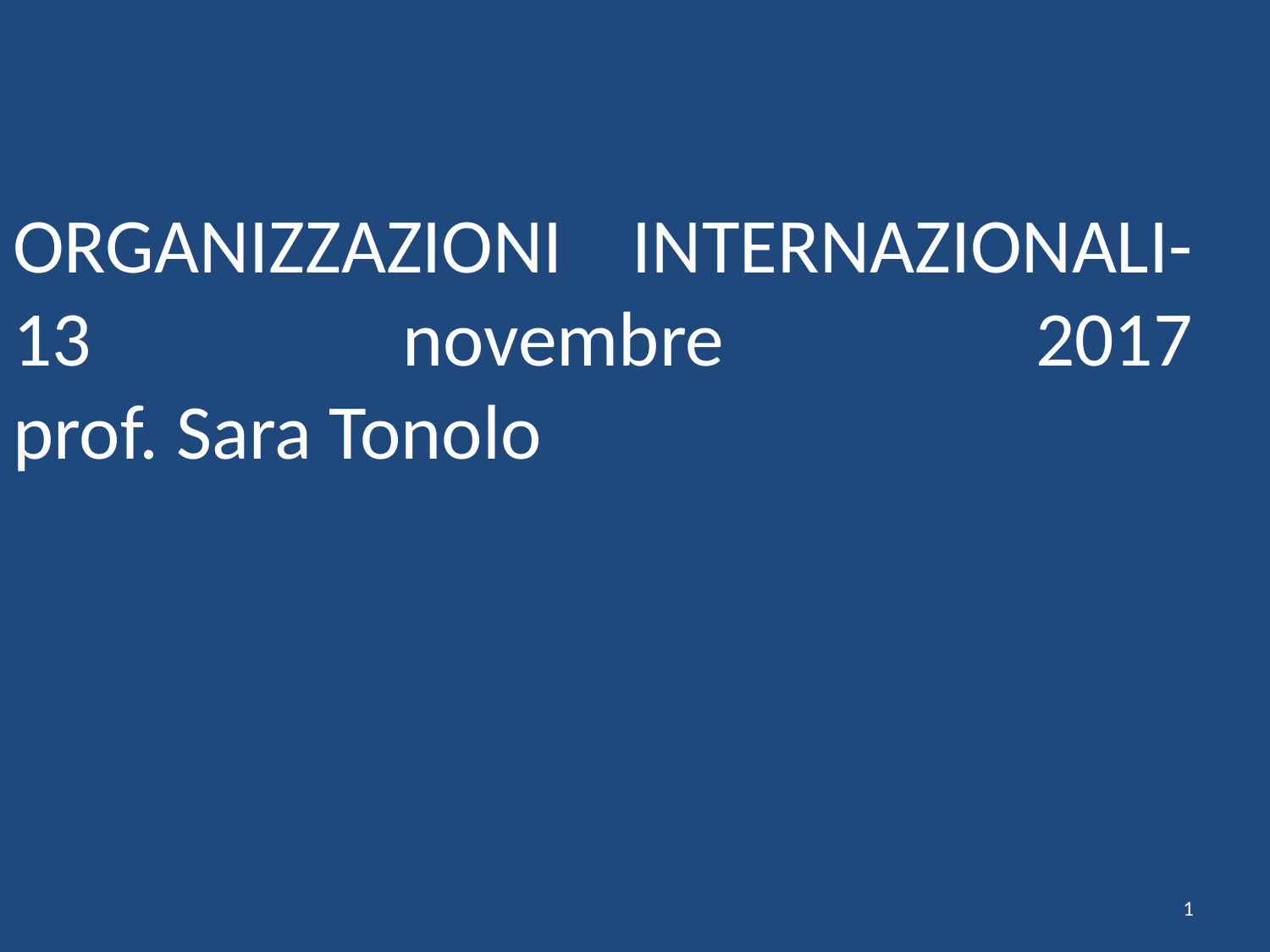

# ORGANIZZAZIONI INTERNAZIONALI- 13 novembre 2017 prof. Sara Tonolo
1